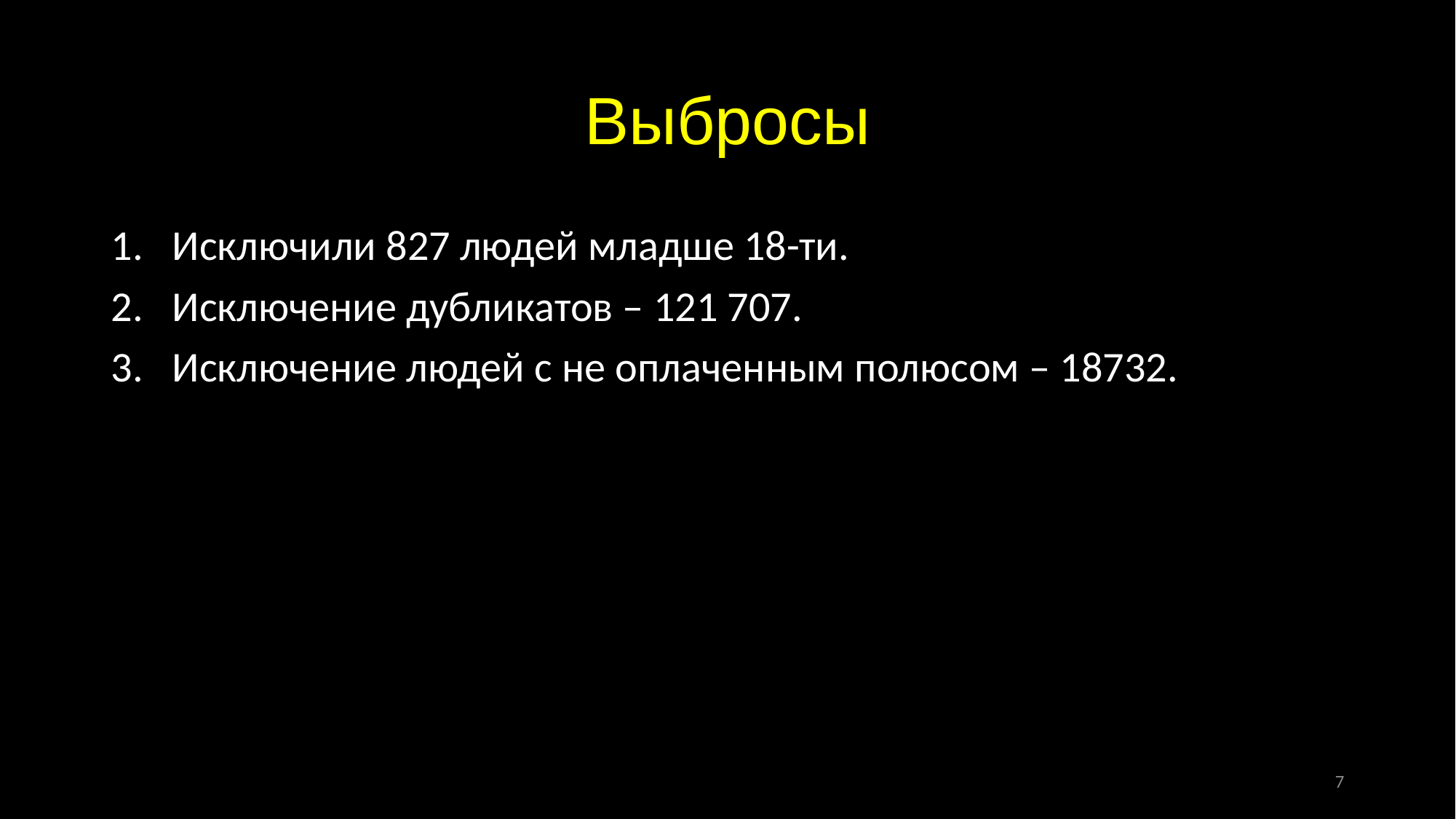

# Выбросы
Исключили 827 людей младше 18-ти.
Исключение дубликатов – 121 707.
Исключение людей с не оплаченным полюсом – 18732.

7